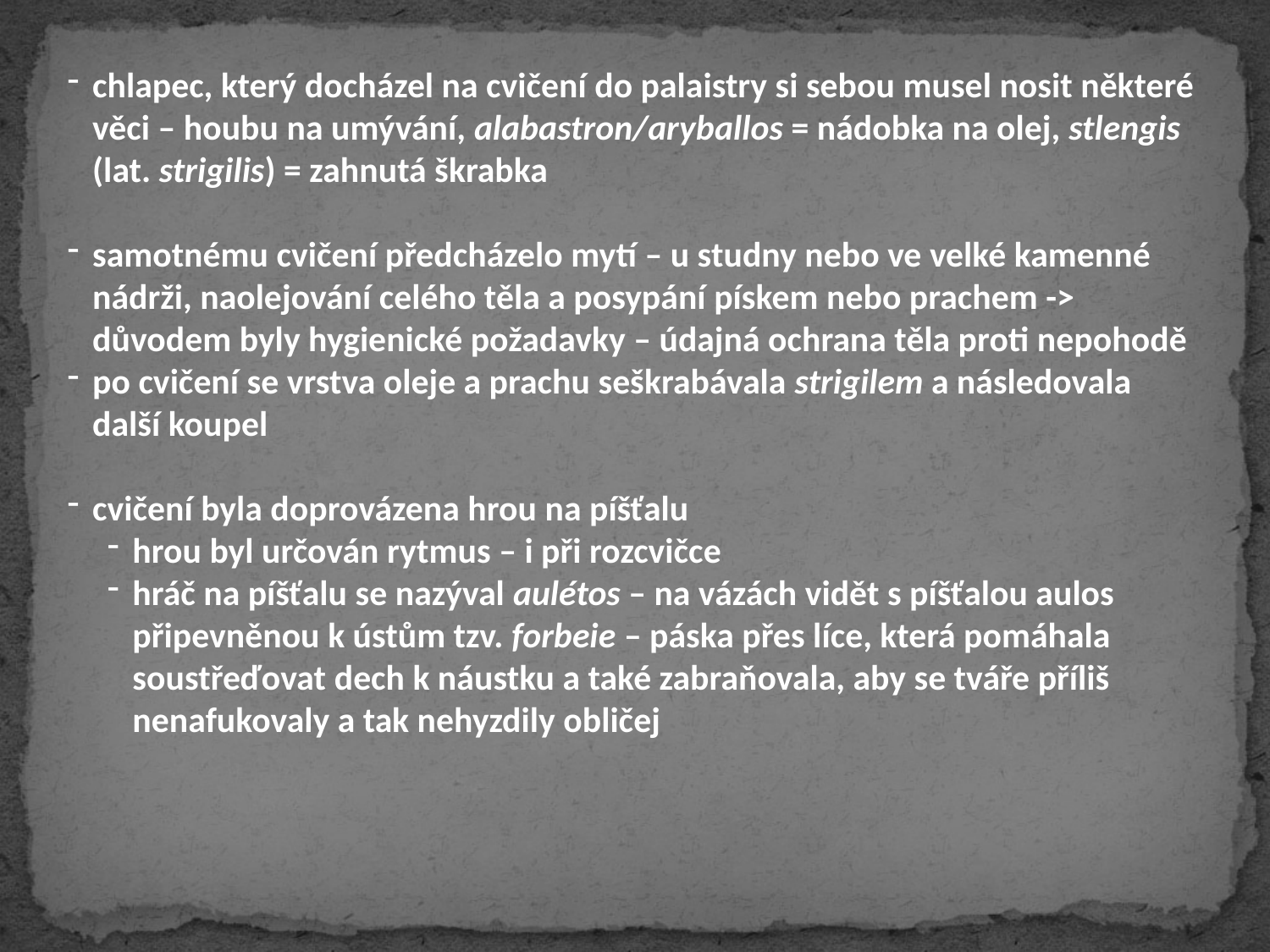

chlapec, který docházel na cvičení do palaistry si sebou musel nosit některé věci – houbu na umývání, alabastron/aryballos = nádobka na olej, stlengis (lat. strigilis) = zahnutá škrabka

samotnému cvičení předcházelo mytí – u studny nebo ve velké kamenné nádrži, naolejování celého těla a posypání pískem nebo prachem -> důvodem byly hygienické požadavky – údajná ochrana těla proti nepohodě
po cvičení se vrstva oleje a prachu seškrabávala strigilem a následovala další koupel

cvičení byla doprovázena hrou na píšťalu
hrou byl určován rytmus – i při rozcvičce
hráč na píšťalu se nazýval aulétos – na vázách vidět s píšťalou aulos připevněnou k ústům tzv. forbeie – páska přes líce, která pomáhala soustřeďovat dech k náustku a také zabraňovala, aby se tváře příliš nenafukovaly a tak nehyzdily obličej